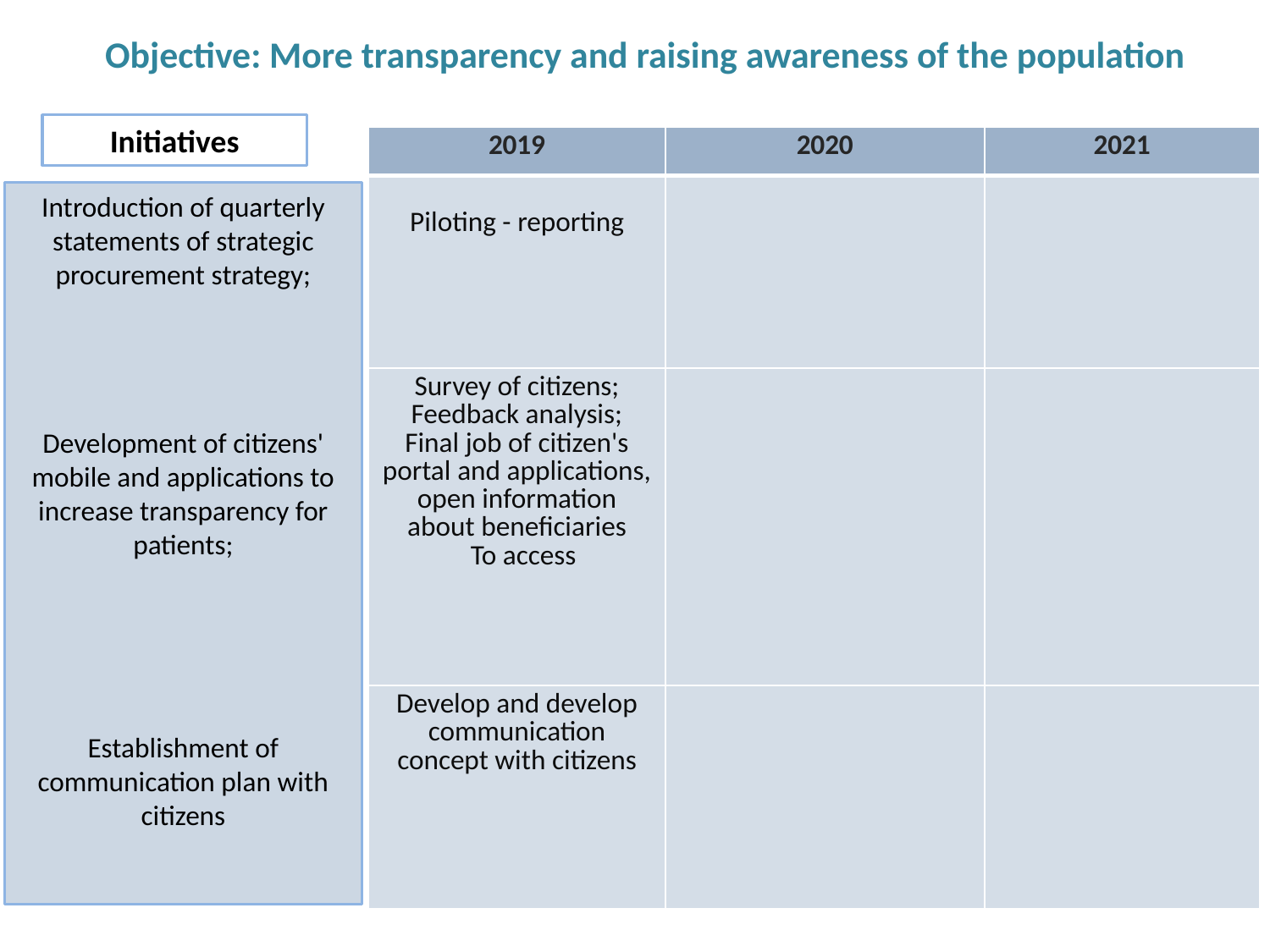

# Objective: More transparency and raising awareness of the population
Initiatives
| 2019 | 2020 | 2021 |
| --- | --- | --- |
| Piloting - reporting |  |  |
| Survey of citizens; Feedback analysis; Final job of citizen's portal and applications, open information about beneficiaries   To access |  |  |
| Develop and develop communication concept with citizens |  |  |
Introduction of quarterly statements of strategic procurement strategy;

Development of citizens' mobile and applications to increase transparency for patients;

Establishment of communication plan with citizens